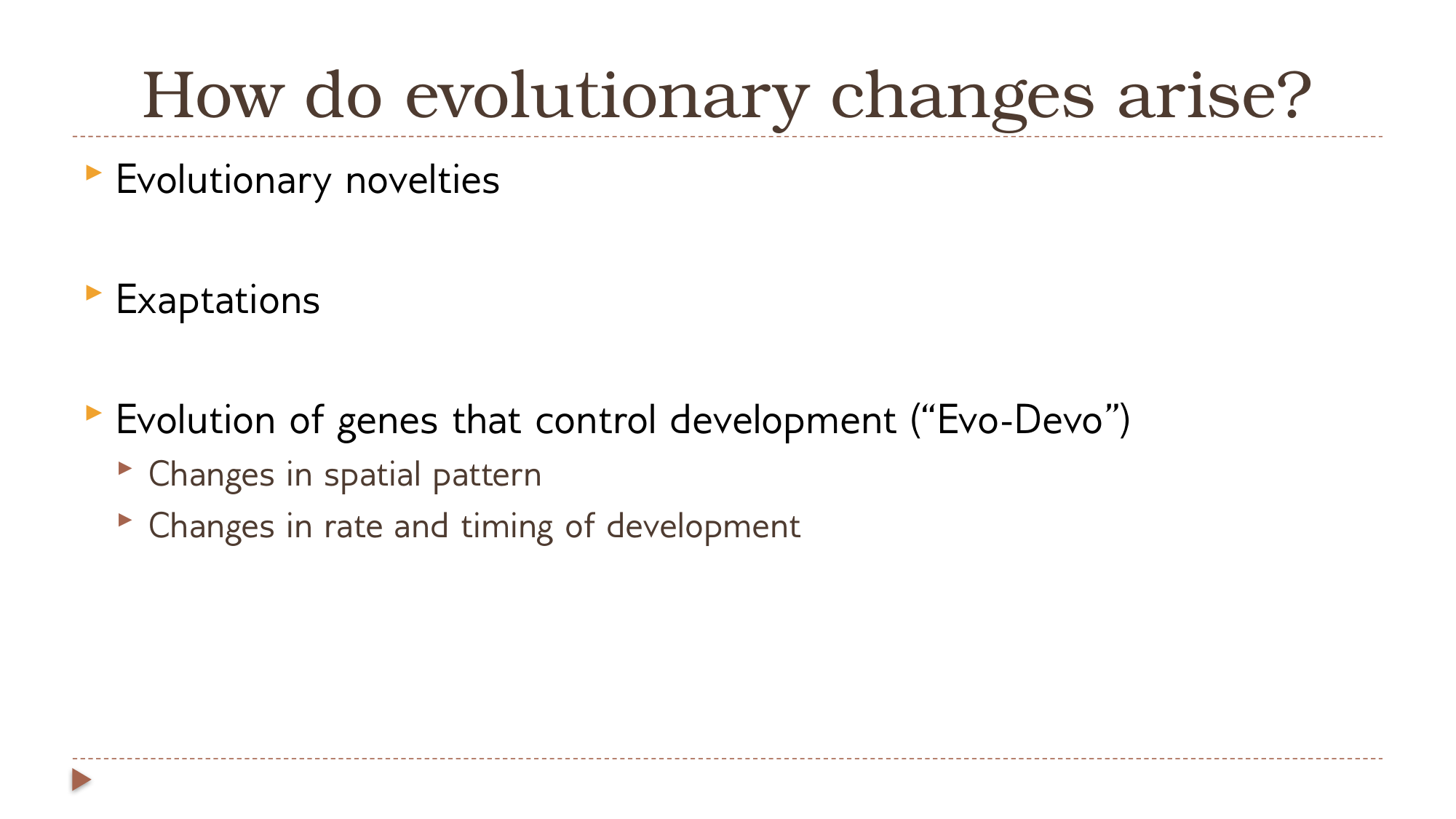

# How do evolutionary changes arise?
Evolutionary novelties

Exaptations

Evolution of genes that control development (“Evo-Devo”)
Changes in spatial pattern
Changes in rate and timing of development